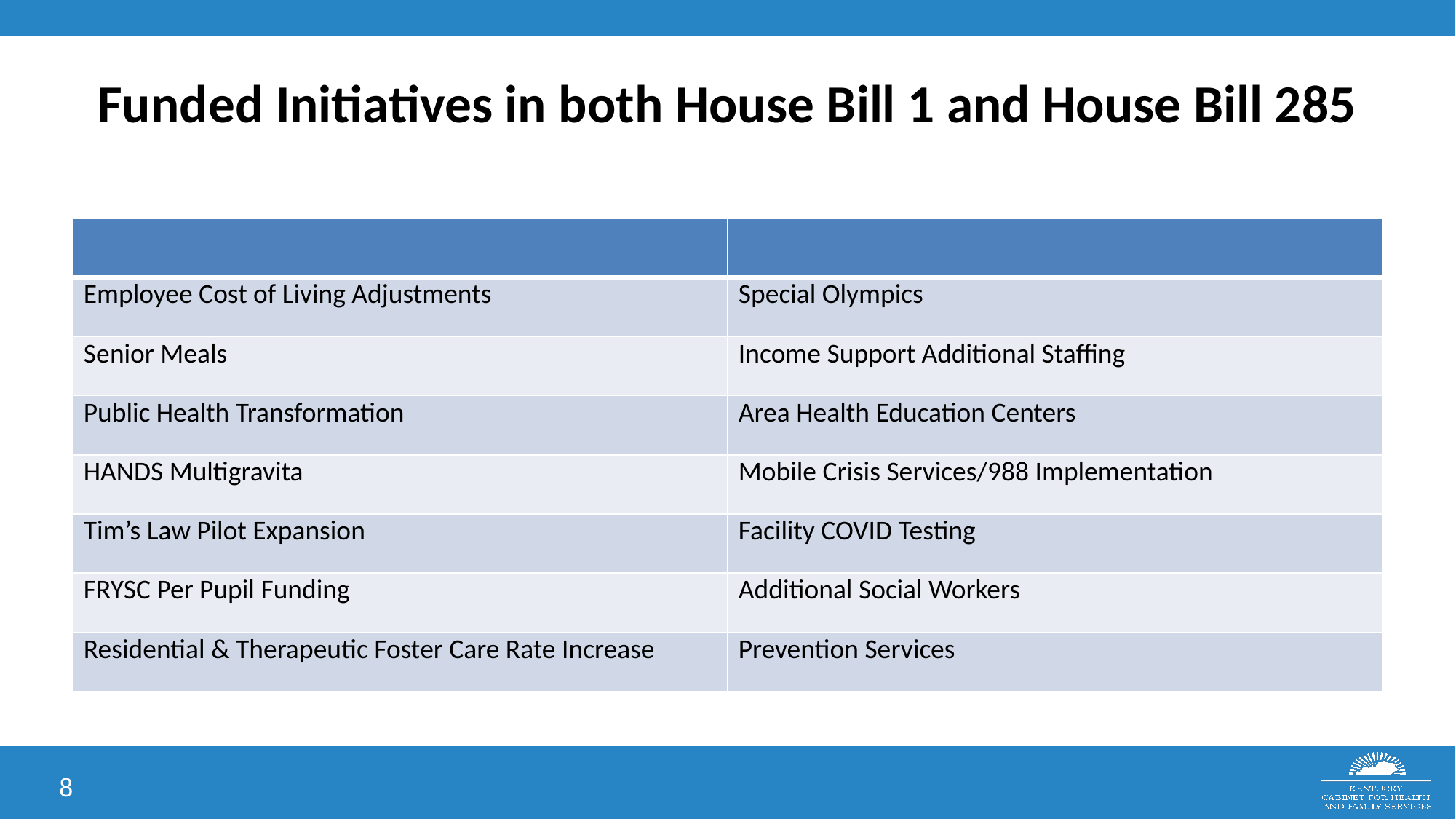

# Funded Initiatives in both House Bill 1 and House Bill 285
|  |  |
| --- | --- |
| Employee Cost of Living Adjustments | Special Olympics |
| Senior Meals | Income Support Additional Staffing |
| Public Health Transformation | Area Health Education Centers |
| HANDS Multigravita | Mobile Crisis Services/988 Implementation |
| Tim’s Law Pilot Expansion | Facility COVID Testing |
| FRYSC Per Pupil Funding | Additional Social Workers |
| Residential & Therapeutic Foster Care Rate Increase | Prevention Services |
8